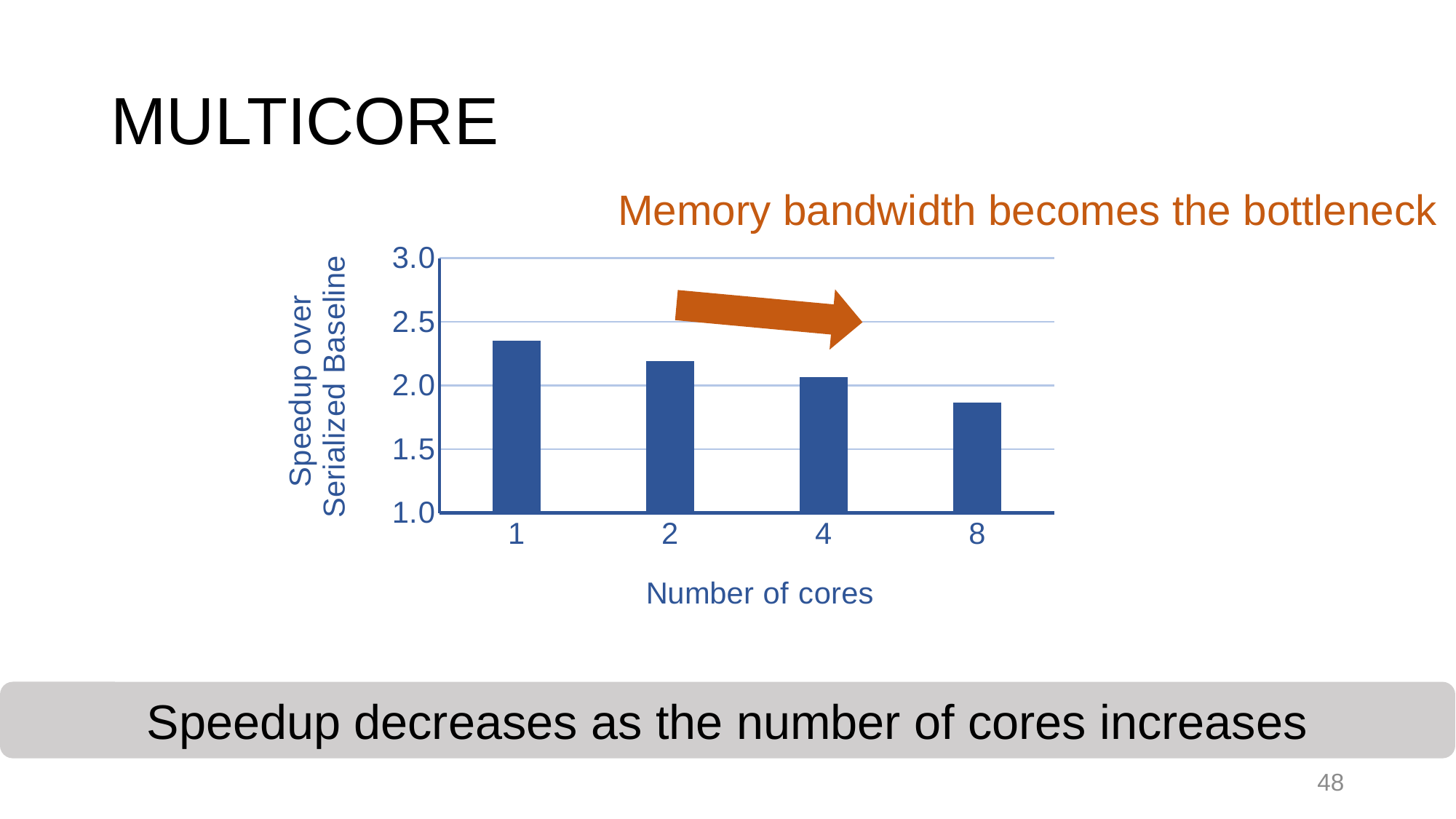

# MULTICORE
Memory bandwidth becomes the bottleneck

### Chart

| Category |  |
|---|---|
| 1 | 2.3530339029663874 |
| 2 | 2.1889246629158543 |
| 4 | 2.0675551766011413 |
| 8 | 1.8673935191935118 |
Speedup decreases as the number of cores increases
48